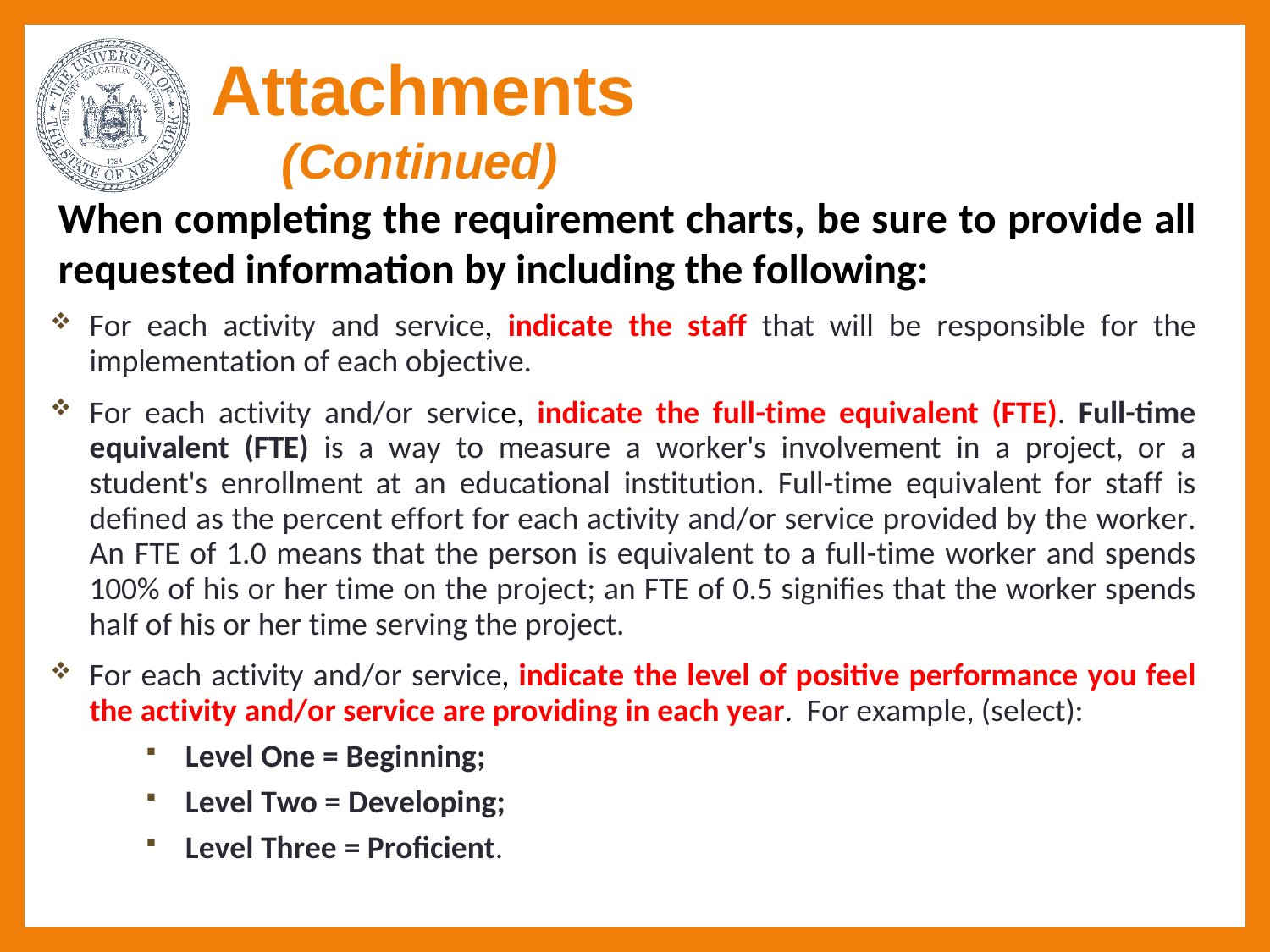

# Attachments (Continued)
When completing the requirement charts, be sure to provide all requested information by including the following:
For each activity and service, indicate the staff that will be responsible for the implementation of each objective.
For each activity and/or service, indicate the full-time equivalent (FTE). Full-time equivalent (FTE) is a way to measure a worker's involvement in a project, or a student's enrollment at an educational institution. Full-time equivalent for staff is defined as the percent effort for each activity and/or service provided by the worker. An FTE of 1.0 means that the person is equivalent to a full-time worker and spends 100% of his or her time on the project; an FTE of 0.5 signifies that the worker spends half of his or her time serving the project.
For each activity and/or service, indicate the level of positive performance you feel the activity and/or service are providing in each year.  For example, (select):
Level One = Beginning;
Level Two = Developing;
Level Three = Proficient.